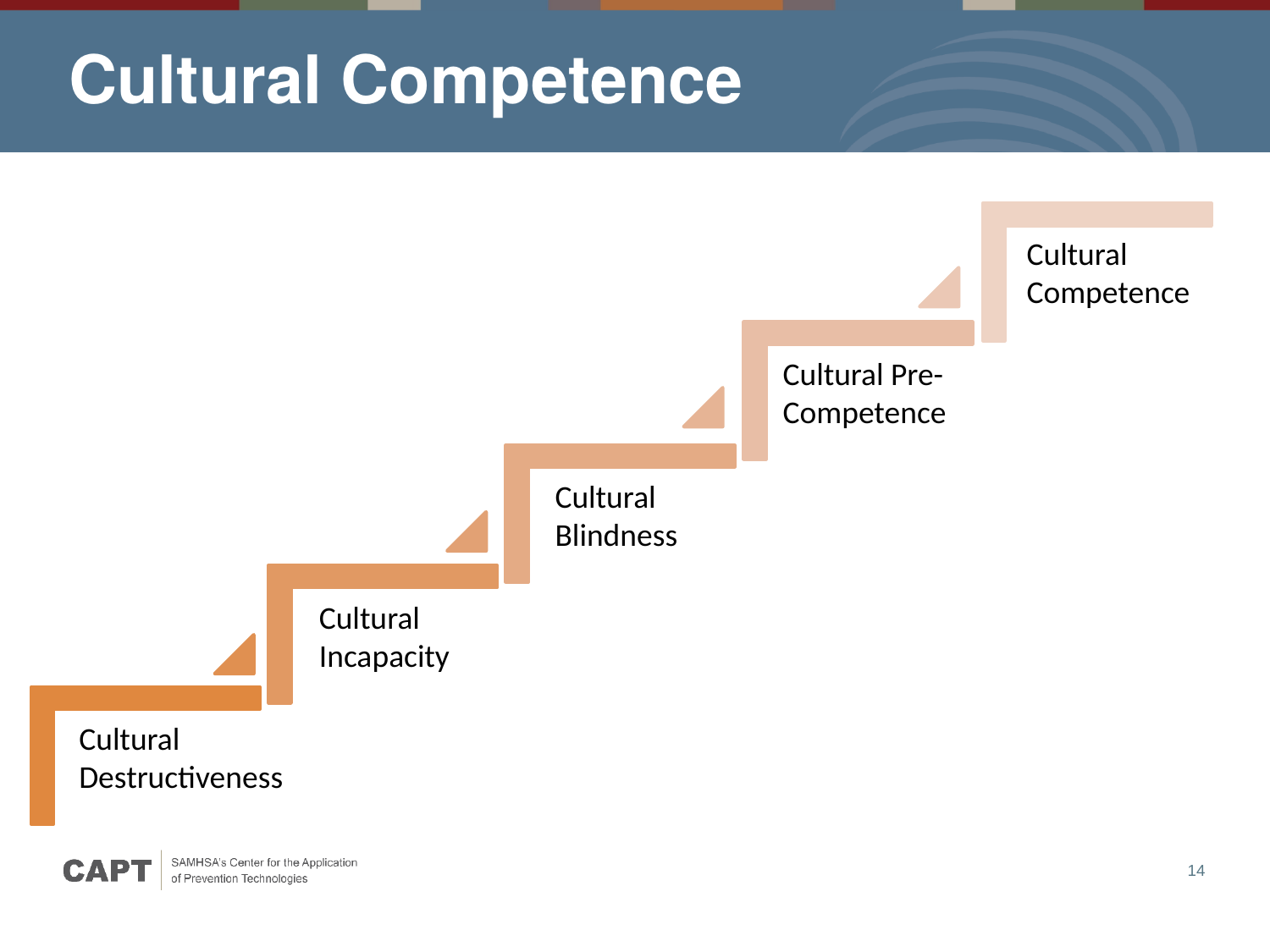

# Cultural Competence

Cultural Competence

Cultural Pre-Competence

Cultural Blindness

Cultural Incapacity

Cultural Destructiveness